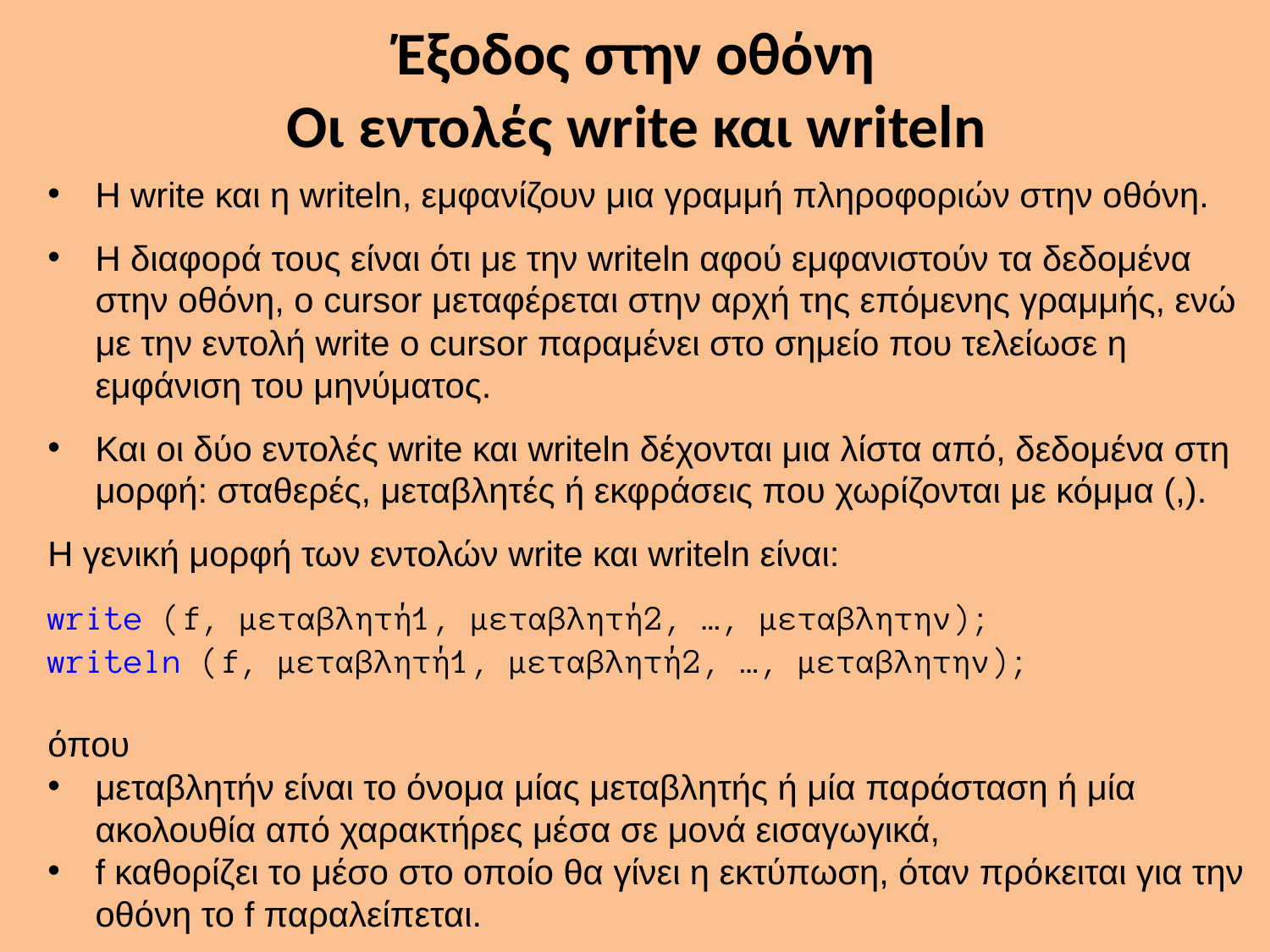

# Έξοδος στην οθόνη Οι εντολές write και writeln
Η write και η writeln, εμφανίζουν μια γραμμή πληροφοριών στην οθόνη.
Η διαφορά τους είναι ότι με την writeln αφού εμφανιστούν τα δεδομένα στην οθόνη, ο cursor μεταφέρεται στην αρχή της επόμενης γραμμής, ενώ με την εντολή write ο cursor παραμένει στο σημείο που τελείωσε η εμφάνιση του μηνύματος.
Και οι δύο εντολές write και writeln δέχονται μια λίστα από, δεδομένα στη μορφή: σταθερές, μεταβλητές ή εκφράσεις που χωρίζονται με κόμμα (,).
Η γενική μορφή των εντολών write και writeln είναι:
write (f, μεταβλητή1, μεταβλητή2, …, μεταβλητην);
writeln (f, μεταβλητή1, μεταβλητή2, …, μεταβλητην);

όπου
μεταβλητήν είναι το όνομα μίας μεταβλητής ή μία παράσταση ή μία ακολουθία από χαρακτήρες μέσα σε μονά εισαγωγικά,
f καθορίζει το μέσο στο οποίο θα γίνει η εκτύπωση, όταν πρόκειται για την οθόνη το f παραλείπεται.